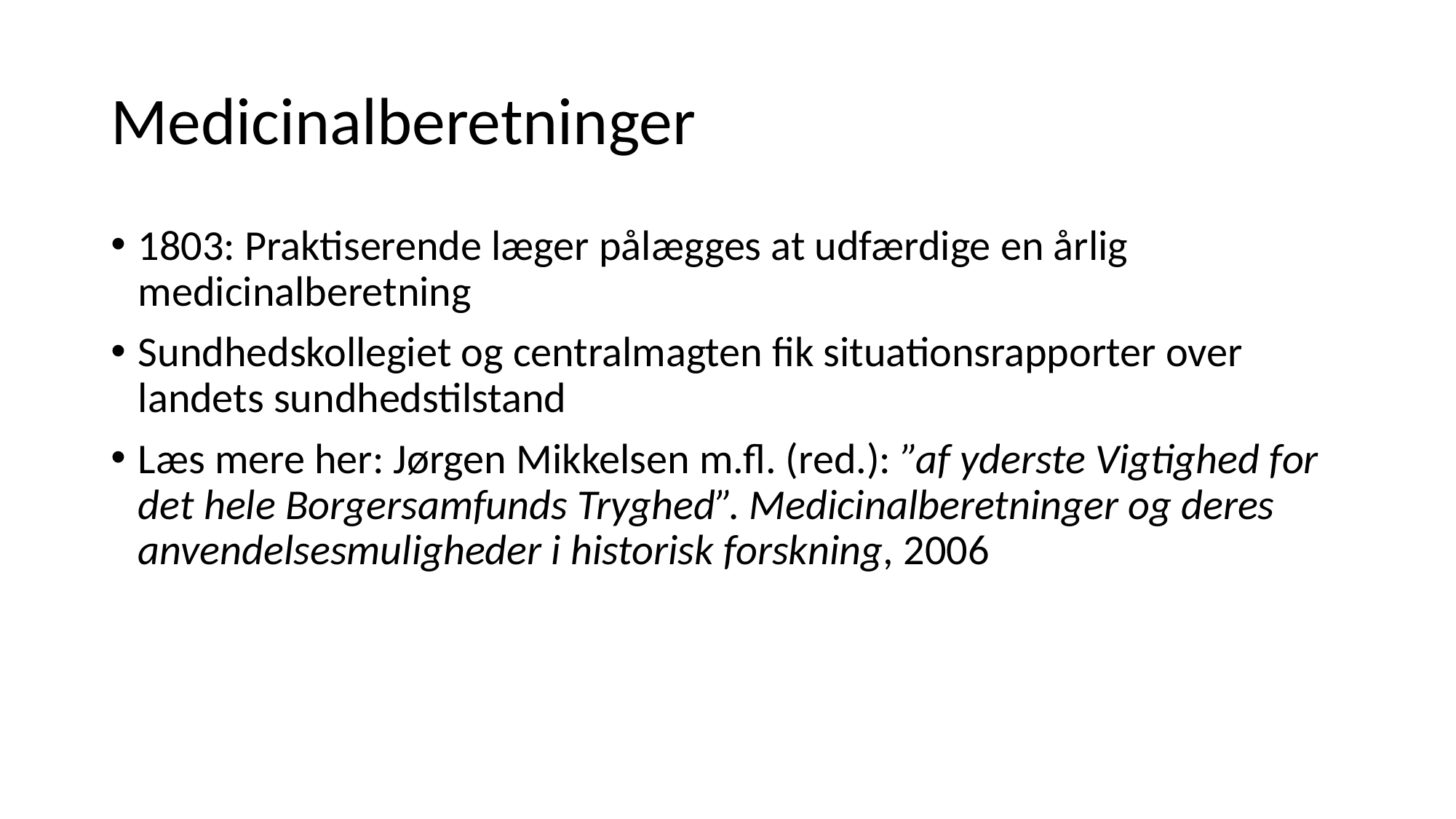

# Medicinalberetninger
1803: Praktiserende læger pålægges at udfærdige en årlig medicinalberetning
Sundhedskollegiet og centralmagten fik situationsrapporter over landets sundhedstilstand
Læs mere her: Jørgen Mikkelsen m.fl. (red.): ”af yderste Vigtighed for det hele Borgersamfunds Tryghed”. Medicinalberetninger og deres anvendelsesmuligheder i historisk forskning, 2006